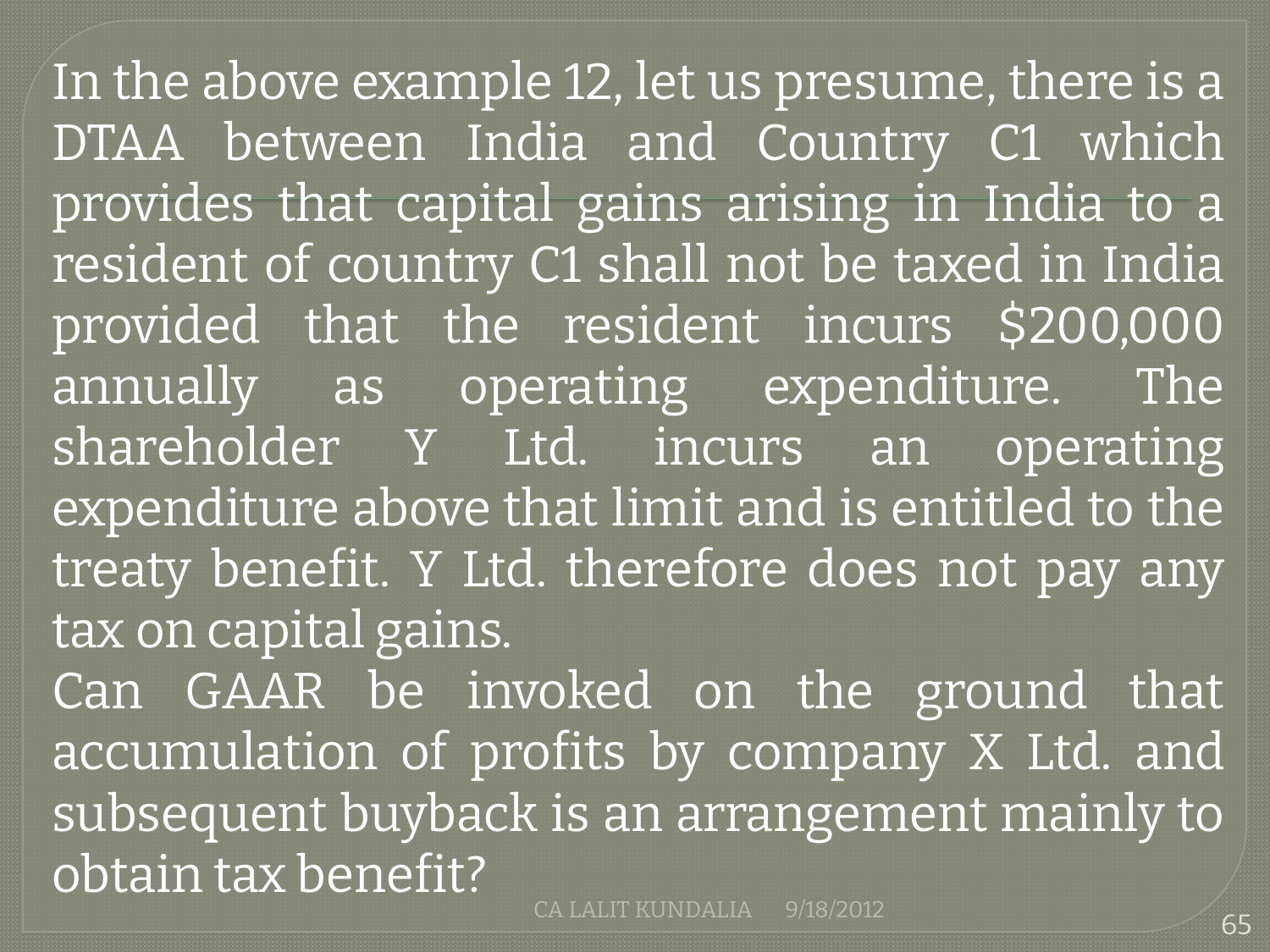

In the above example 12, let us presume, there is a DTAA between India and Country C1 which provides that capital gains arising in India to a resident of country C1 shall not be taxed in India provided that the resident incurs $200,000 annually as operating expenditure. The shareholder Y Ltd. incurs an operating expenditure above that limit and is entitled to the treaty benefit. Y Ltd. therefore does not pay any tax on capital gains.
	Can GAAR be invoked on the ground that accumulation of profits by company X Ltd. and subsequent buyback is an arrangement mainly to obtain tax benefit?
CA LALIT KUNDALIA
9/18/2012
65